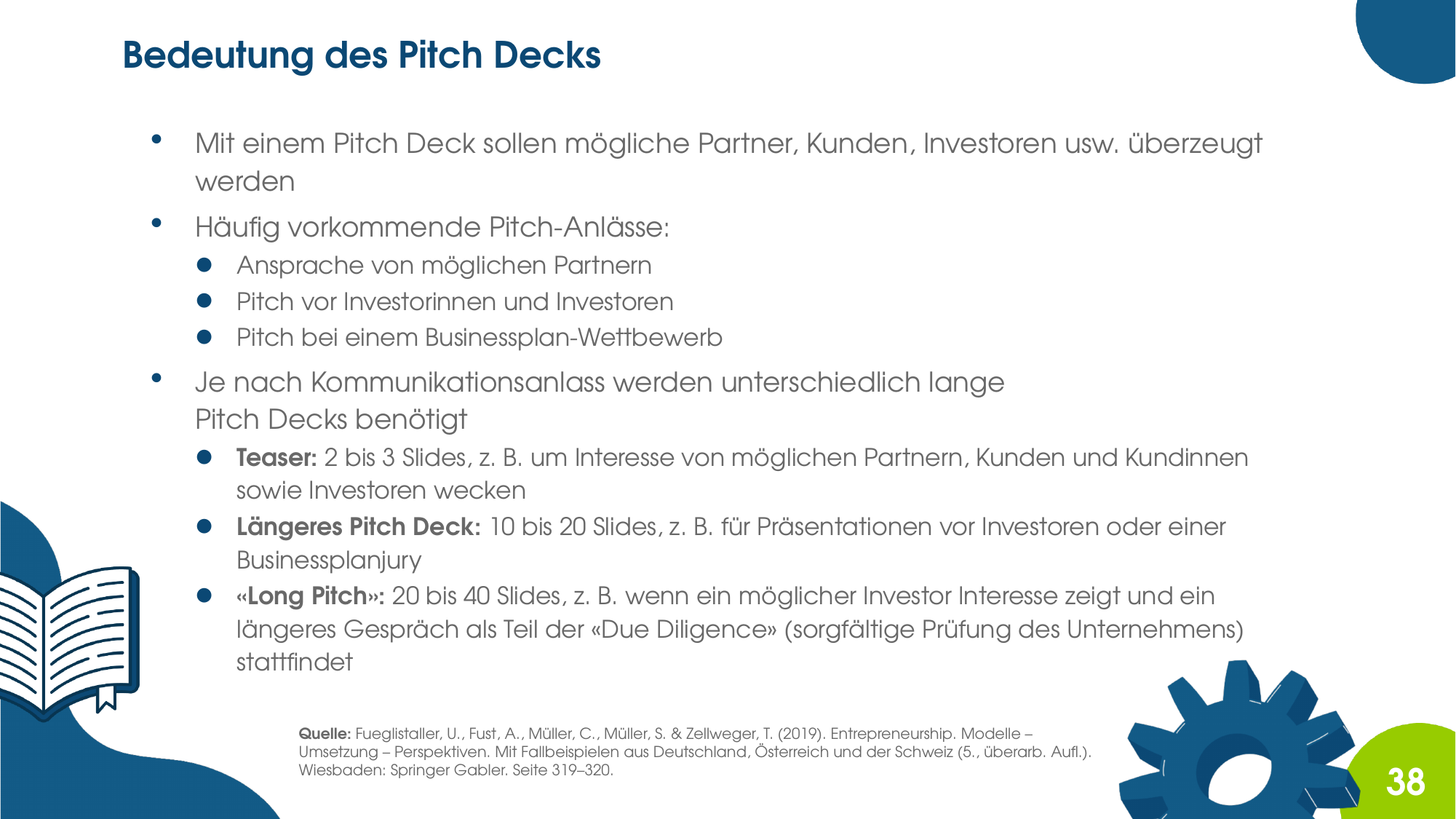

Bedeutung des Pitch Decks
Mit einem Pitch Deck sollen mögliche Partner, Kunden, Investoren usw. überzeugt werden
Häufig vorkommende Pitch-Anlässe:
Ansprache von möglichen Partnern
Pitch vor Investorinnen und Investoren
Pitch bei einem Businessplan-Wettbewerb
Je nach Kommunikationsanlass werden unterschiedlich lange
Pitch Decks benötigt
Teaser: 2 bis 3 Slides, z. B. um Interesse von möglichen Partnern, Kunden und Kundinnen sowie Investoren wecken
Längeres Pitch Deck: 10 bis 20 Slides, z. B. für Präsentationen vor Investoren oder einer Businessplanjury
«Long Pitch»: 20 bis 40 Slides, z. B. wenn ein möglicher Investor Interesse zeigt und ein längeres Gespräch als Teil der «Due Diligence» (sorgfältige Prüfung des Unternehmens) stattfindet

Quelle: Fueglistaller, U., Fust, A., Müller, C., Müller, S. & Zellweger, T. (2019). Entrepreneurship. Modelle – Umsetzung – Perspektiven. Mit Fallbeispielen aus Deutschland, Österreich und der Schweiz (5., überarb. Aufl.). Wiesbaden: Springer Gabler. Seite 319–320.
38